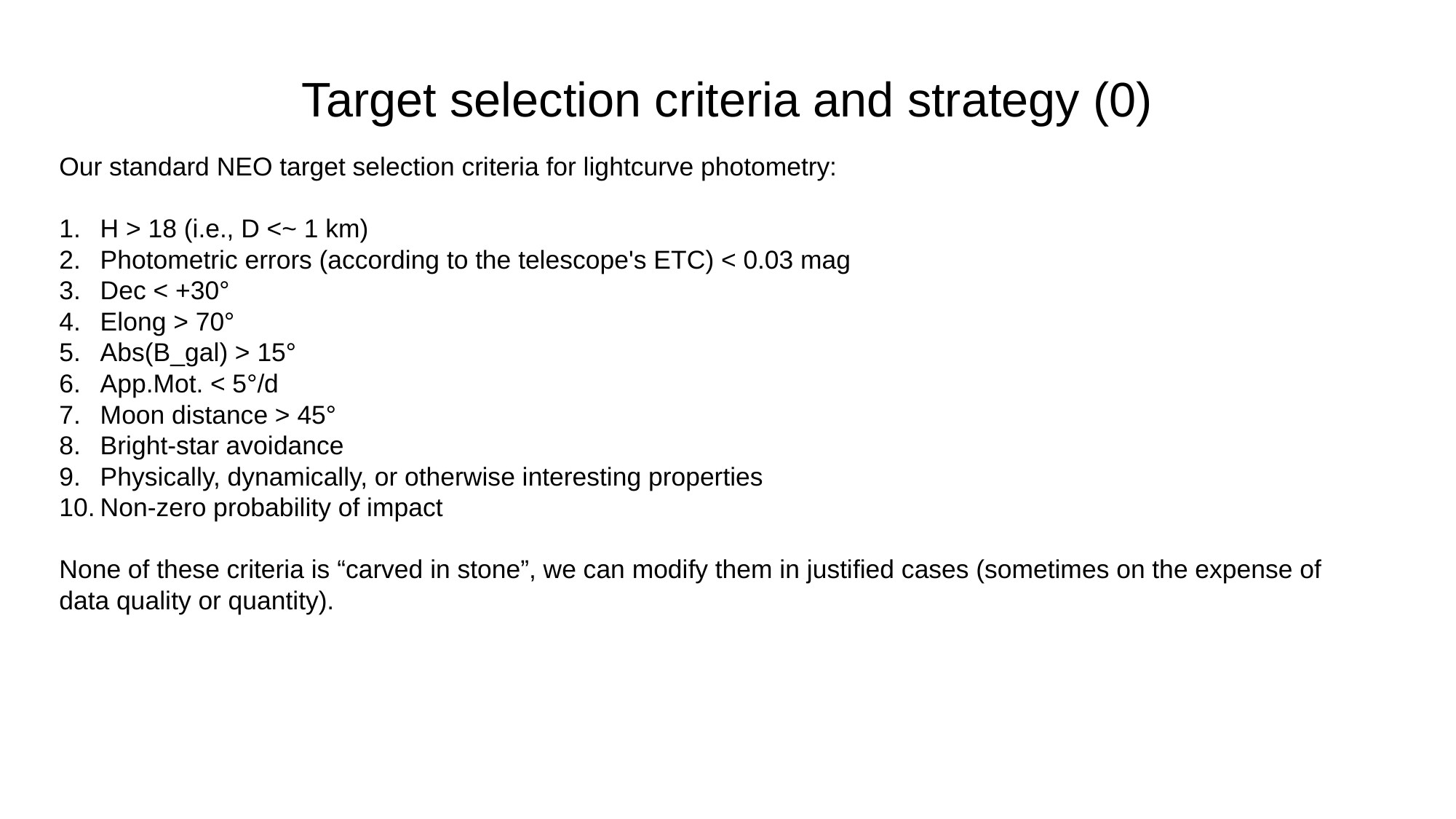

Target selection criteria and strategy (0)
Our standard NEO target selection criteria for lightcurve photometry:

H > 18 (i.e., D <~ 1 km)
Photometric errors (according to the telescope's ETC) < 0.03 mag
Dec < +30°
Elong > 70°
Abs(B_gal) > 15°
App.Mot. < 5°/d
Moon distance > 45°
Bright-star avoidance
Physically, dynamically, or otherwise interesting properties
Non-zero probability of impact

None of these criteria is “carved in stone”, we can modify them in justified cases (sometimes on the expense of data quality or quantity).